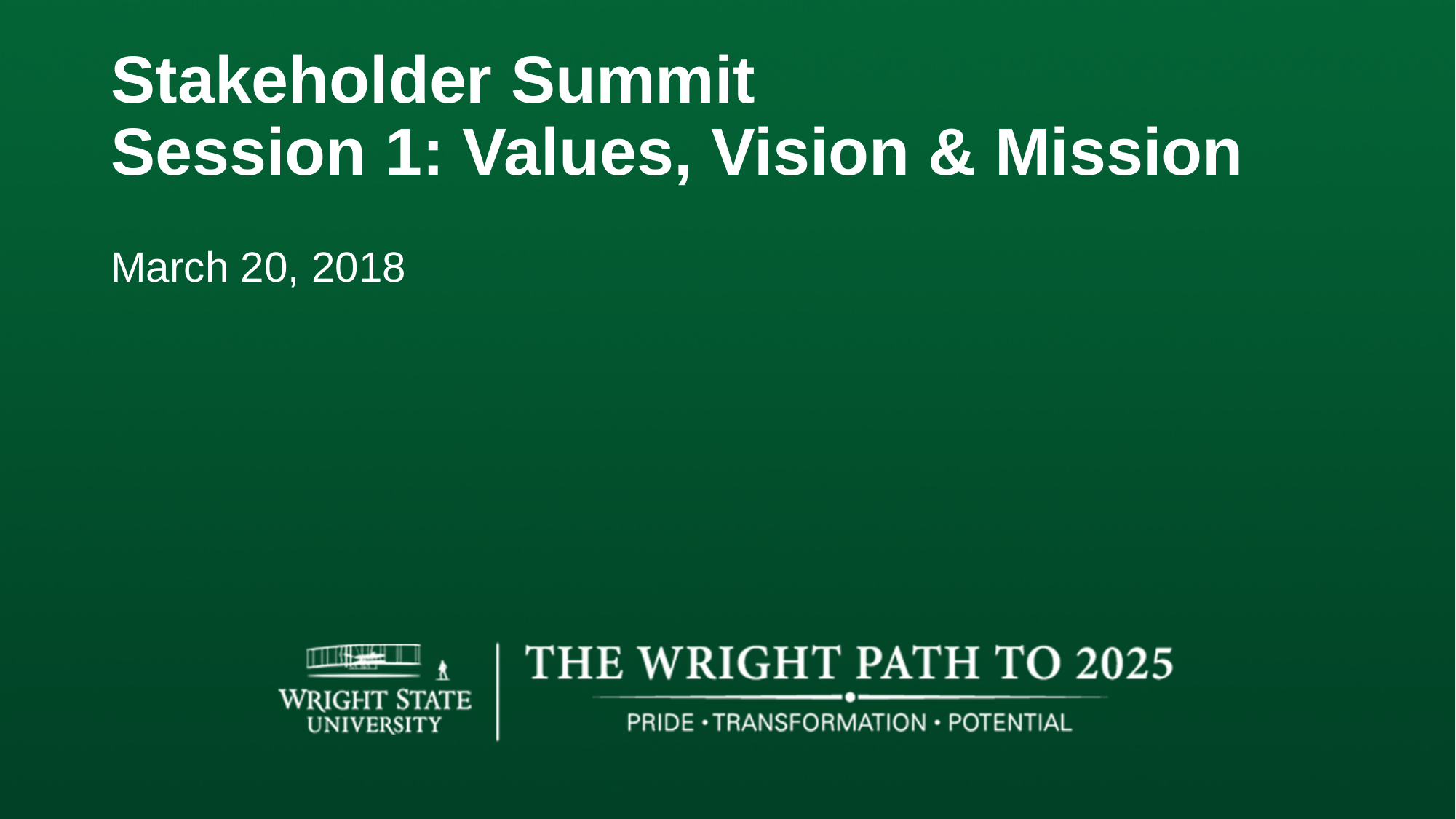

# Stakeholder Summit Session 1: Values, Vision & Mission
March 20, 2018